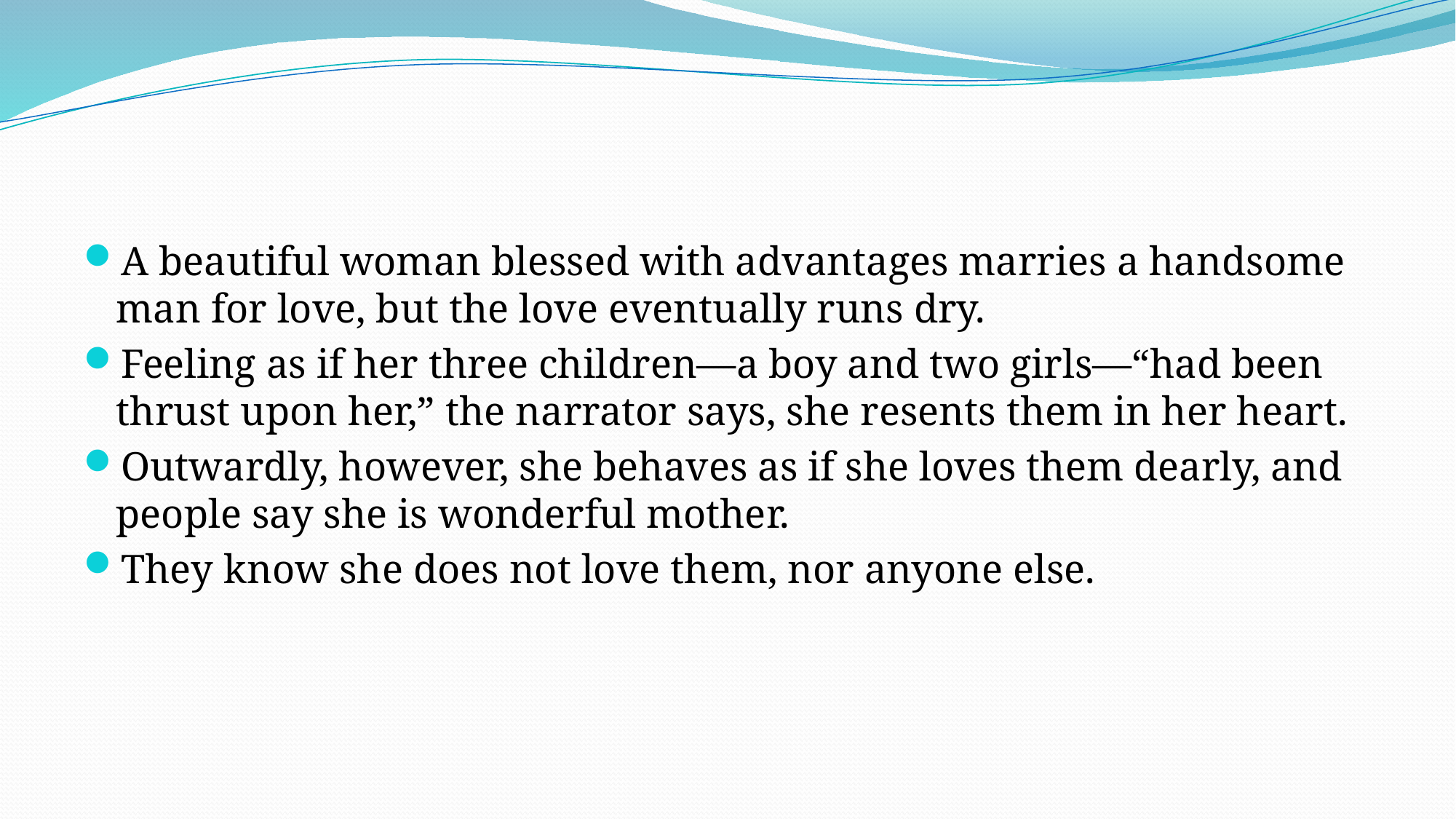

#
A beautiful woman blessed with advantages marries a handsome man for love, but the love eventually runs dry.
Feeling as if her three children—a boy and two girls—“had been thrust upon her,” the narrator says, she resents them in her heart.
Outwardly, however, she behaves as if she loves them dearly, and people say she is wonderful mother.
They know she does not love them, nor anyone else.